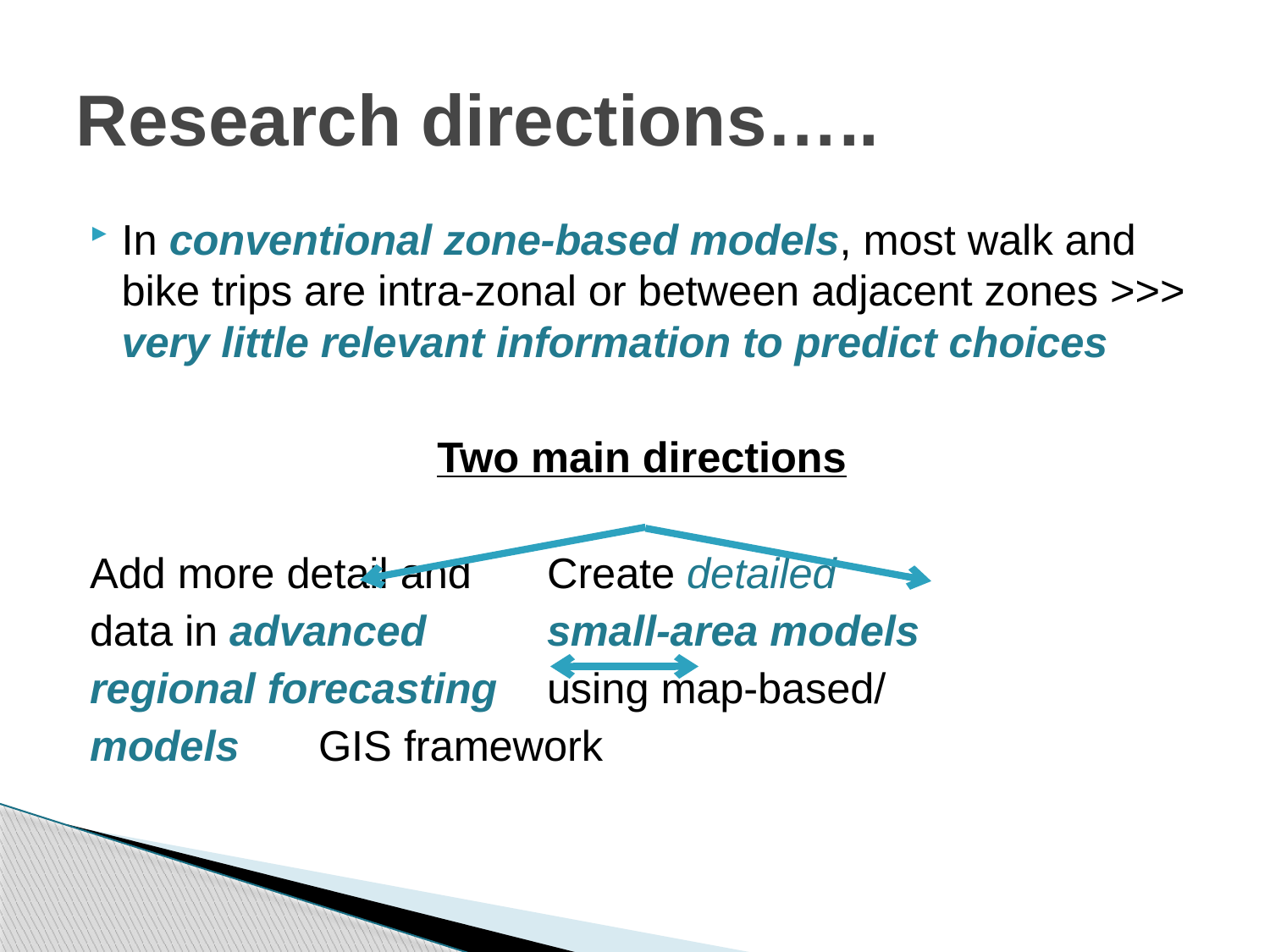

# Research directions…..
In conventional zone-based models, most walk and bike trips are intra-zonal or between adjacent zones >>> very little relevant information to predict choices

Two main directions

Add more detail and 		Create detailed
data in advanced 		small-area models
regional forecasting 		using map-based/
models				GIS framework